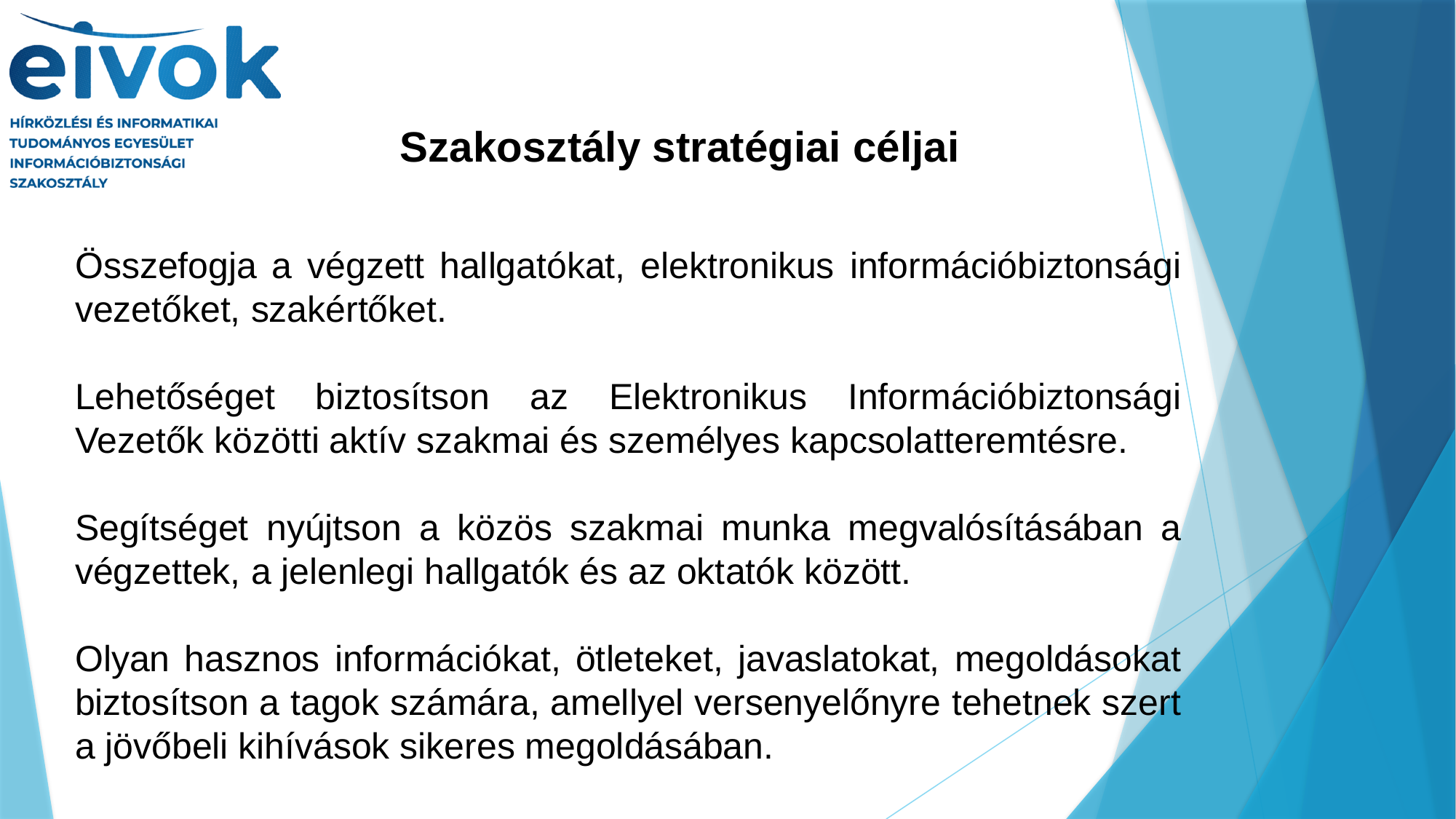

Szakosztály stratégiai céljai
Összefogja a végzett hallgatókat, elektronikus információbiztonsági vezetőket, szakértőket.

Lehetőséget biztosítson az Elektronikus Információbiztonsági Vezetők közötti aktív szakmai és személyes kapcsolatteremtésre.

Segítséget nyújtson a közös szakmai munka megvalósításában a végzettek, a jelenlegi hallgatók és az oktatók között.

Olyan hasznos információkat, ötleteket, javaslatokat, megoldásokat biztosítson a tagok számára, amellyel versenyelőnyre tehetnek szert a jövőbeli kihívások sikeres megoldásában.